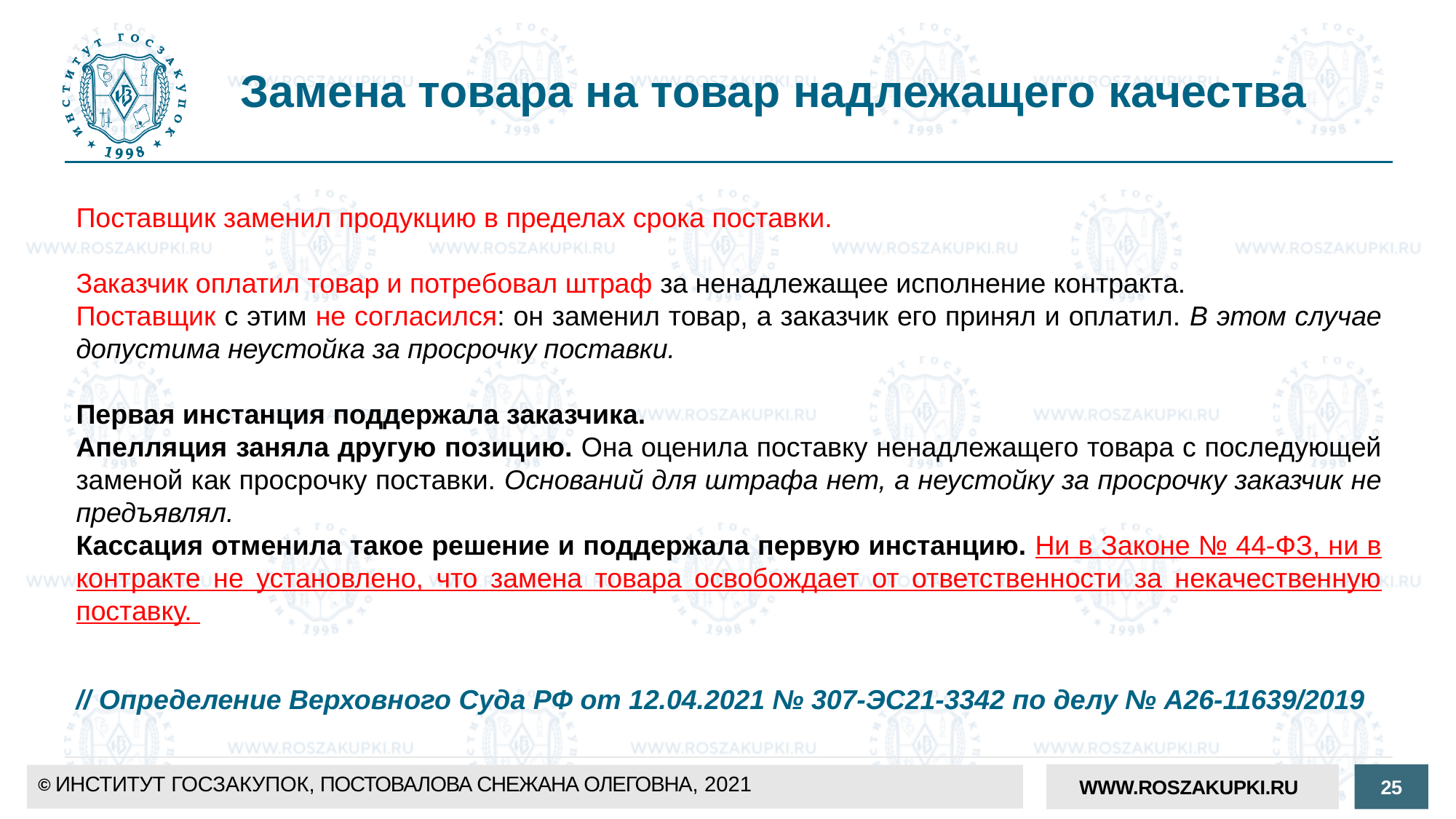

# Замена товара на товар надлежащего качества
Поставщик заменил продукцию в пределах срока поставки.

Заказчик оплатил товар и потребовал штраф за ненадлежащее исполнение контракта.
Поставщик с этим не согласился: он заменил товар, а заказчик его принял и оплатил. В этом случае допустима неустойка за просрочку поставки.

Первая инстанция поддержала заказчика.
Апелляция заняла другую позицию. Она оценила поставку ненадлежащего товара с последующей заменой как просрочку поставки. Оснований для штрафа нет, а неустойку за просрочку заказчик не предъявлял.
Кассация отменила такое решение и поддержала первую инстанцию. Ни в Законе № 44-ФЗ, ни в контракте не установлено, что замена товара освобождает от ответственности за некачественную поставку.

// Определение Верховного Суда РФ от 12.04.2021 № 307-ЭС21-3342 по делу № А26-11639/2019